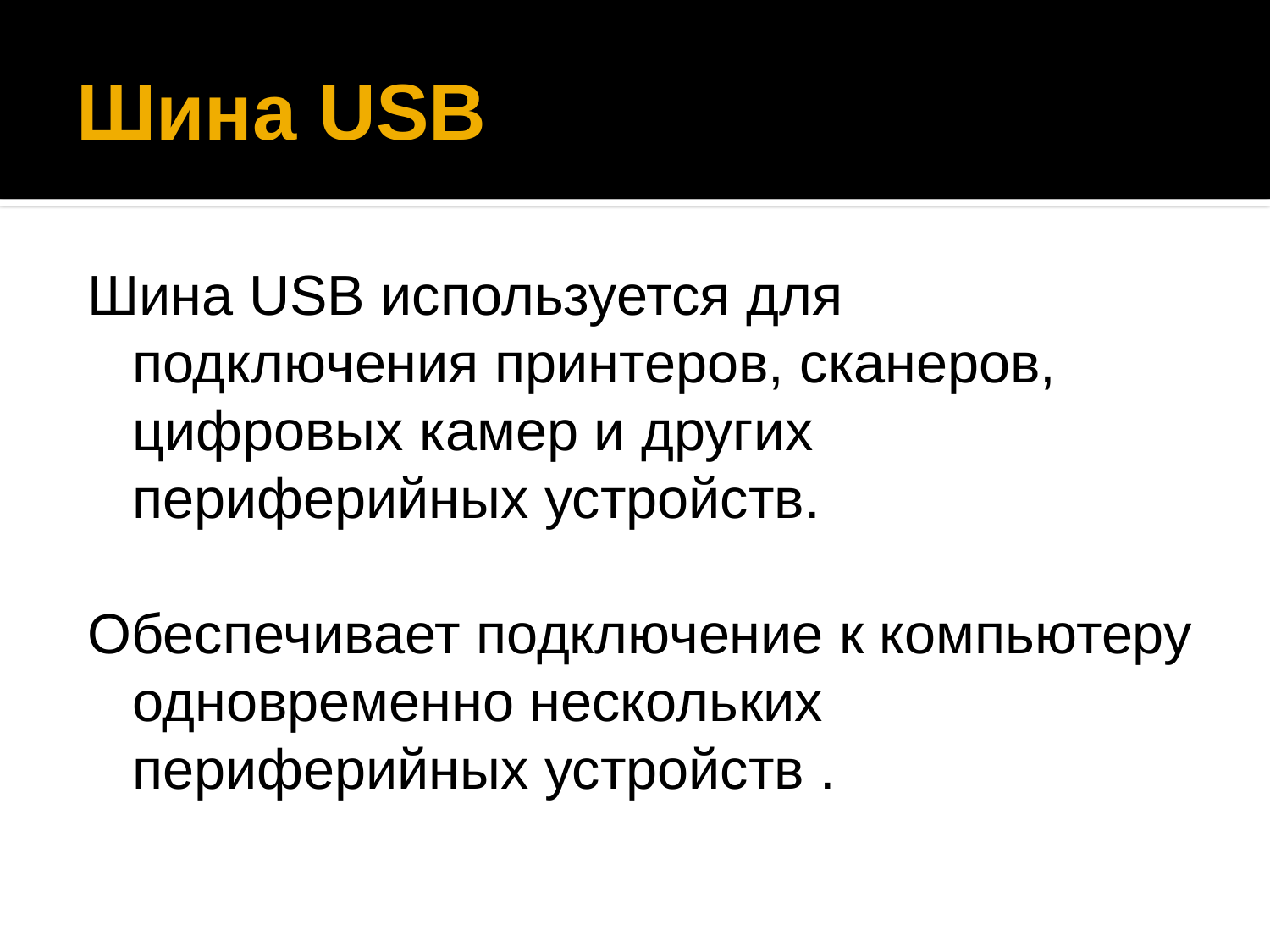

# Шина USB
Шина USB используется для подключения принтеров, сканеров, цифровых камер и других периферийных устройств.

Обеспечивает подключение к компьютеру одновременно нескольких периферийных устройств .